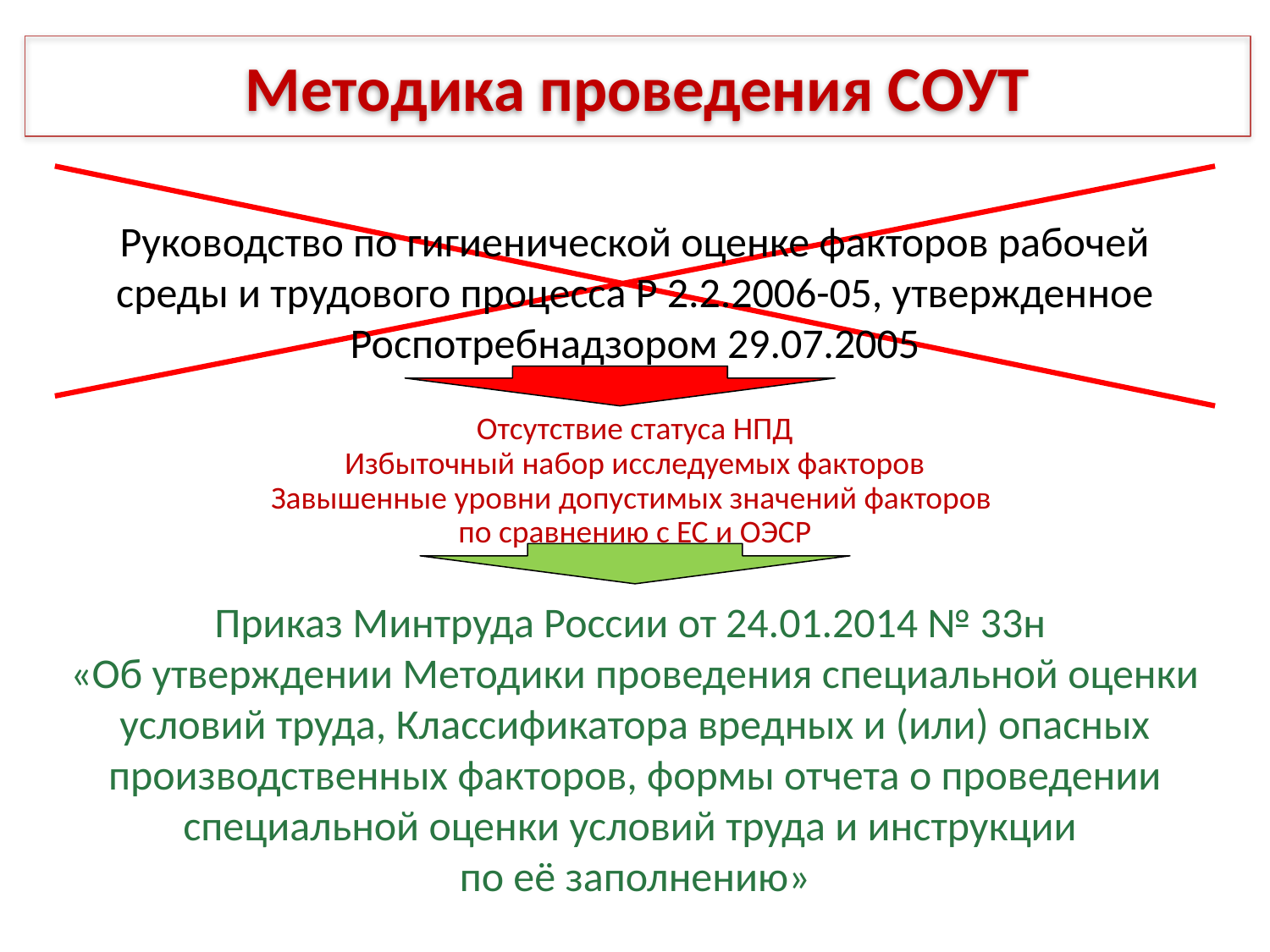

Методика проведения СОУТ

Руководство по гигиенической оценке факторов рабочей среды и трудового процесса Р 2.2.2006-05, утвержденное Роспотребнадзором 29.07.2005

Отсутствие статуса НПД
Избыточный набор исследуемых факторов
Завышенные уровни допустимых значений факторов
по сравнению с ЕС и ОЭСР

Приказ Минтруда России от 24.01.2014 № 33н
«Об утверждении Методики проведения специальной оценки условий труда, Классификатора вредных и (или) опасных производственных факторов, формы отчета о проведении специальной оценки условий труда и инструкции
по её заполнению»